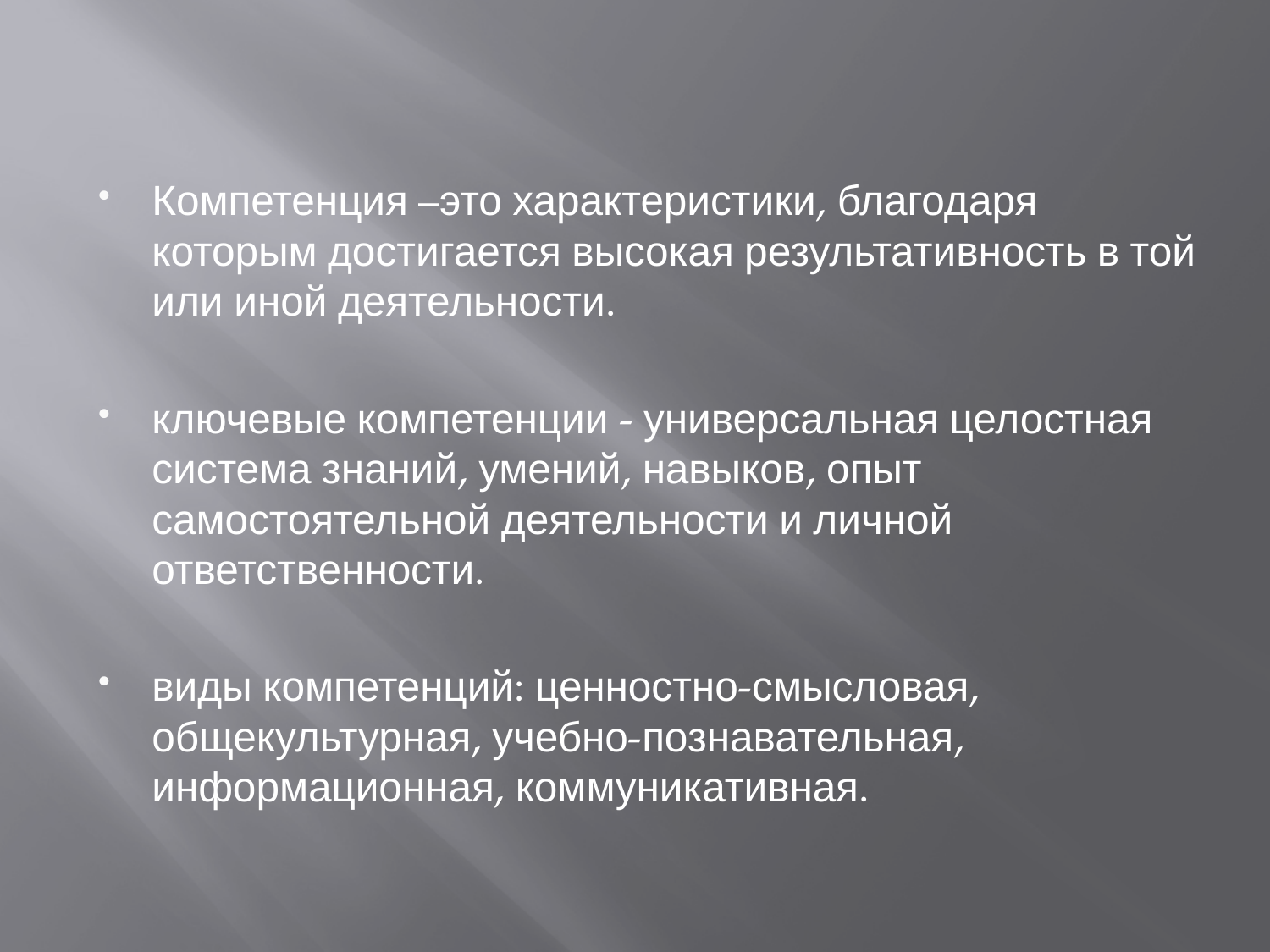

Компетенция –это характеристики, благодаря которым достигается высокая результативность в той или иной деятельности.

ключевые компетенции - универсальная целостная система знаний, умений, навыков, опыт самостоятельной деятельности и личной ответственности.

виды компетенций: ценностно-смысловая, общекультурная, учебно-познавательная, информационная, коммуникативная.